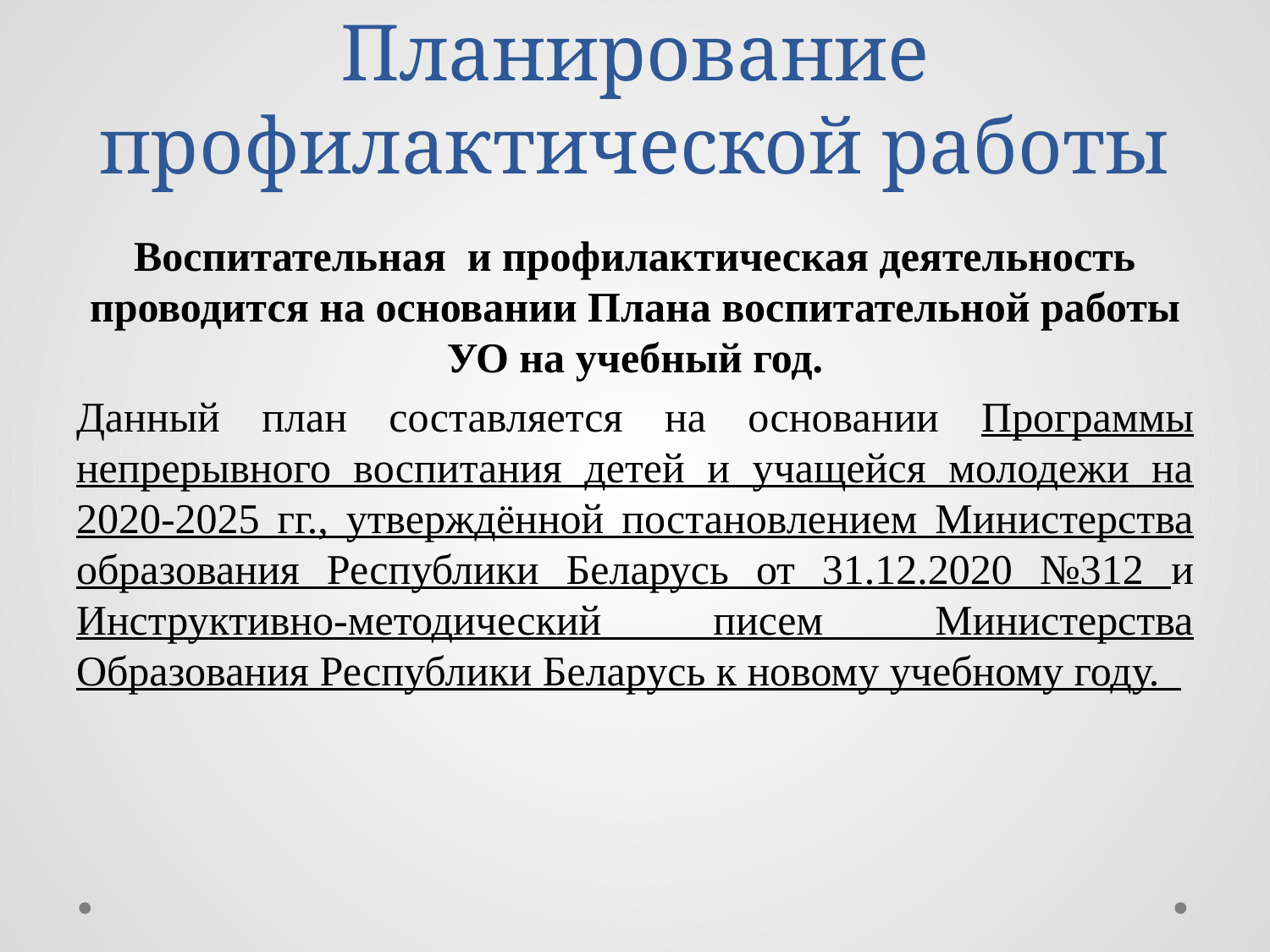

# Планирование профилактической работы
Воспитательная  и профилактическая деятельность проводится на основании Плана воспитательной работы УО на учебный год.
Данный план составляется на основании Программы непрерывного воспитания детей и учащейся молодежи на 2020-2025 гг., утверждённой постановлением Министерства образования Республики Беларусь от 31.12.2020 №312 и Инструктивно-методический писем Министерства Образования Республики Беларусь к новому учебному году.